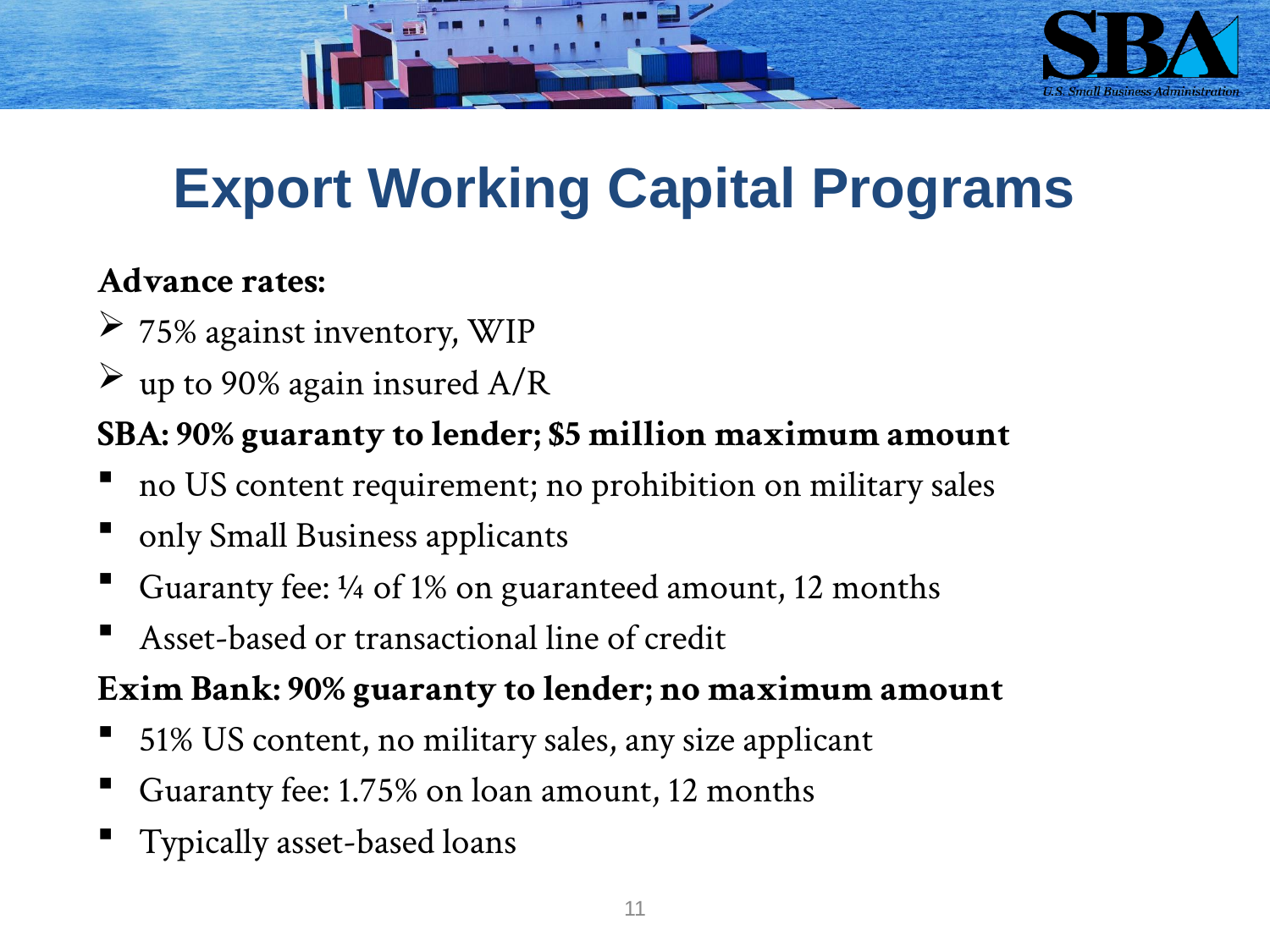

# Export Working Capital Programs
Advance rates:
75% against inventory, WIP
up to 90% again insured A/R
SBA: 90% guaranty to lender; $5 million maximum amount
no US content requirement; no prohibition on military sales
only Small Business applicants
Guaranty fee: ¼ of 1% on guaranteed amount, 12 months
Asset-based or transactional line of credit
Exim Bank: 90% guaranty to lender; no maximum amount
51% US content, no military sales, any size applicant
Guaranty fee: 1.75% on loan amount, 12 months
Typically asset-based loans
11